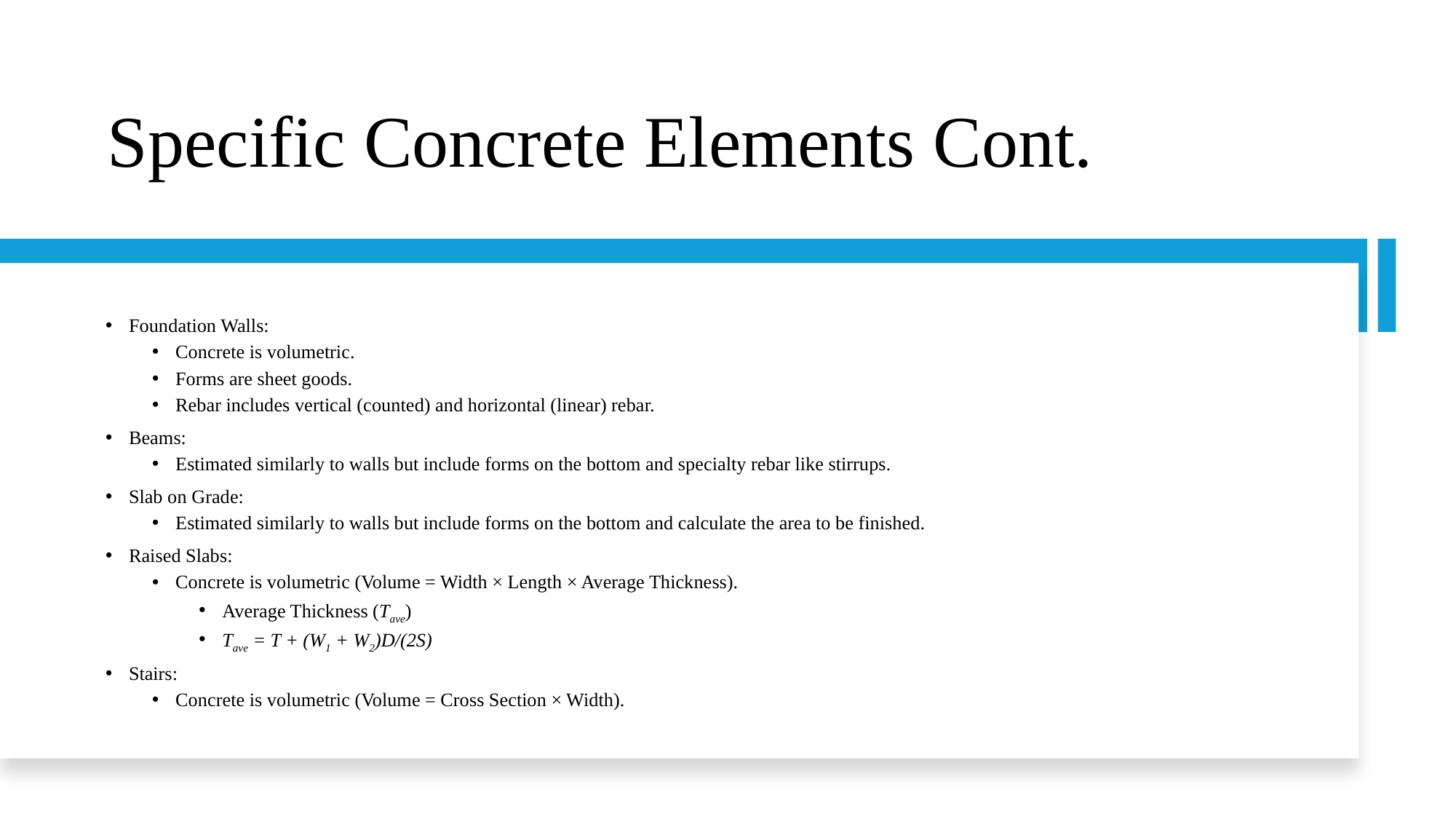

# Specific Concrete Elements Cont.

Foundation Walls:
Concrete is volumetric.
Forms are sheet goods.
Rebar includes vertical (counted) and horizontal (linear) rebar.
Beams:
Estimated similarly to walls but include forms on the bottom and specialty rebar like stirrups.
Slab on Grade:
Estimated similarly to walls but include forms on the bottom and calculate the area to be finished.
Raised Slabs:
Concrete is volumetric (Volume = Width × Length × Average Thickness).
Average Thickness (Tave)
Tave = T + (W1 + W2)D/(2S)
Stairs:
Concrete is volumetric (Volume = Cross Section × Width).